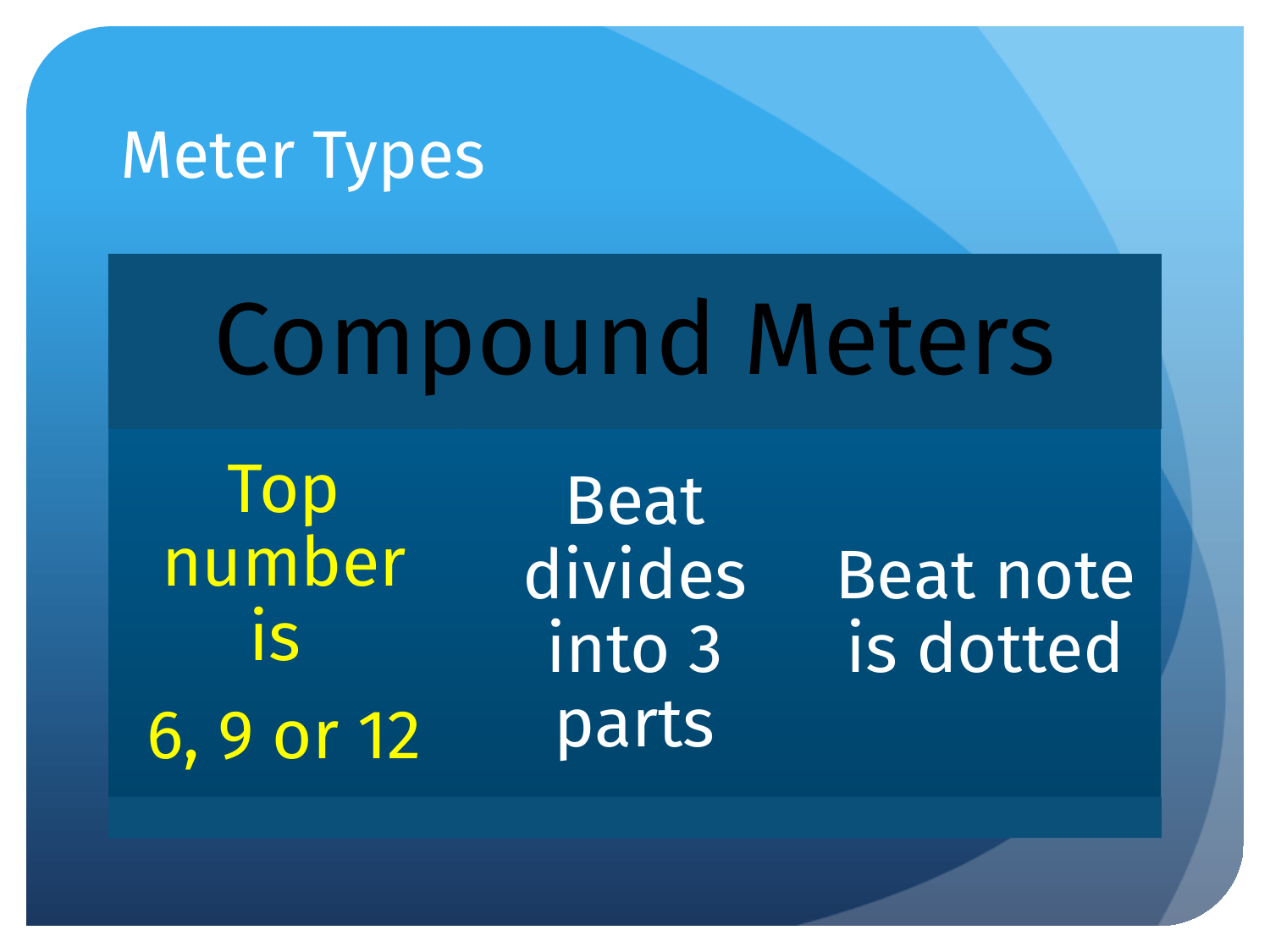

# Meter Types
Compound Meters
Top number is
6, 9 or 12
Beat divides into 3 parts
Beat note is dotted